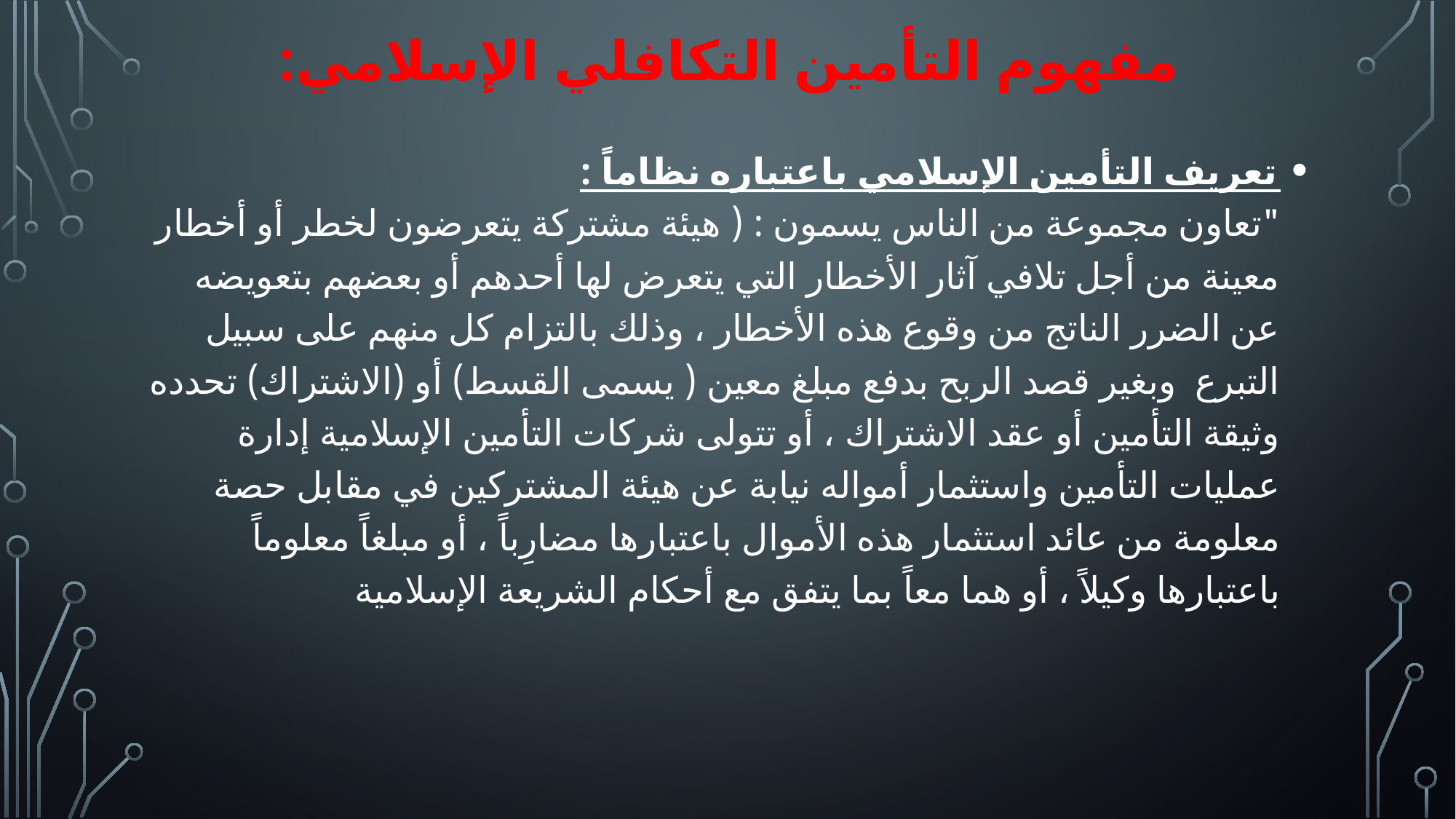

# مفهوم التأمين التكافلي الإسلامي:
تعريف التأمين الإسلامي باعتباره نظاماً :
"تعاون مجموعة من الناس يسمون : ( هيئة مشتركة يتعرضون لخطر أو أخطار معينة من أجل تلافي آثار الأخطار التي يتعرض لها أحدهم أو بعضهم بتعويضه عن الضرر الناتج من وقوع هذه الأخطار ، وذلك بالتزام كل منهم على سبيل التبرع  وبغير قصد الربح بدفع مبلغ معين ( يسمى القسط) أو (الاشتراك) تحدده وثيقة التأمين أو عقد الاشتراك ، أو تتولى شركات التأمين الإسلامية إدارة عمليات التأمين واستثمار أمواله نيابة عن هيئة المشتركين في مقابل حصة معلومة من عائد استثمار هذه الأموال باعتبارها مضارِباً ، أو مبلغاً معلوماً باعتبارها وكيلاً ، أو هما معاً بما يتفق مع أحكام الشريعة الإسلامية